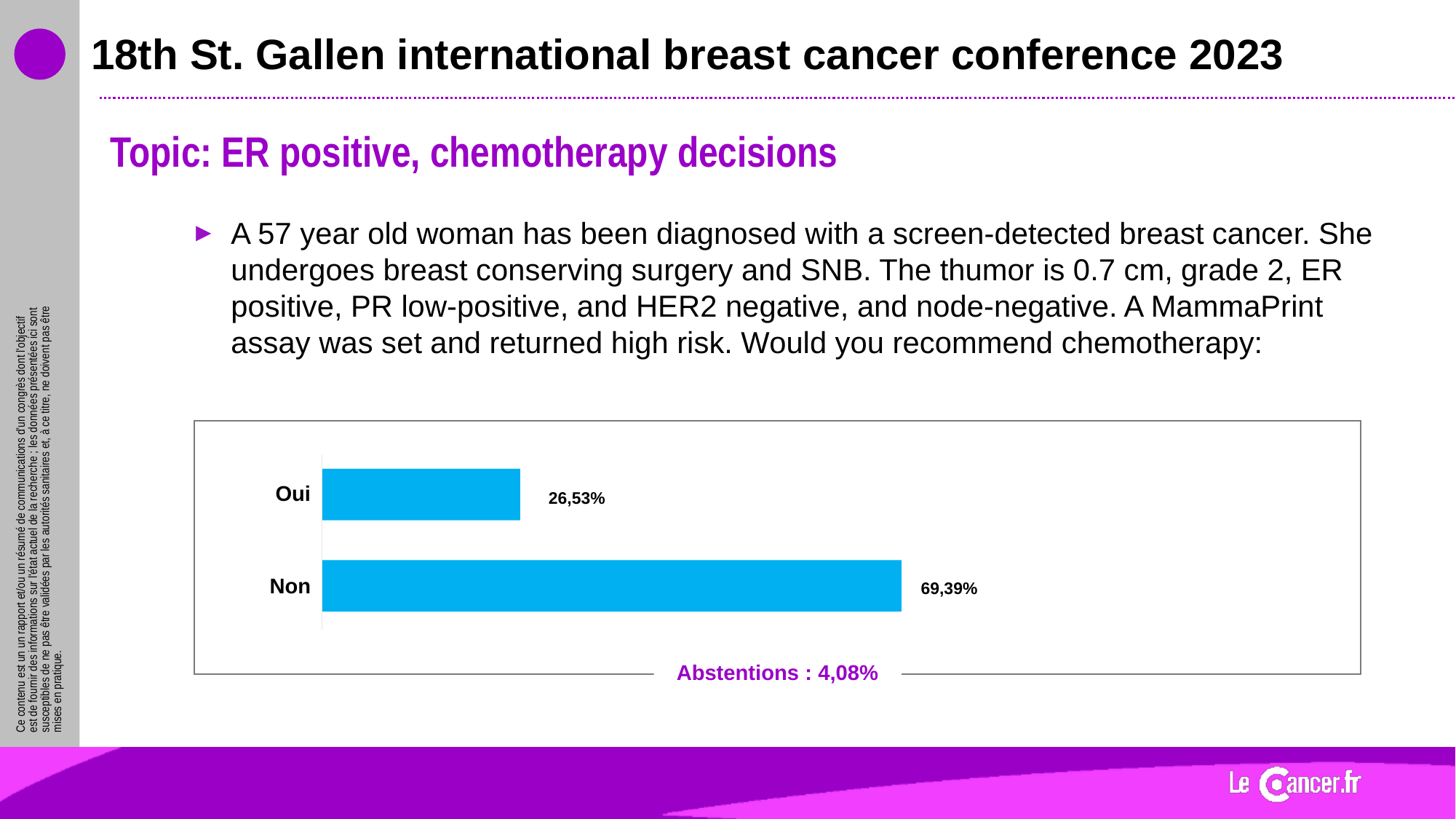

# 18th St. Gallen international breast cancer conference 2023
Topic: ER positive, chemotherapy decisions
A 57 year old woman has been diagnosed with a screen-detected breast cancer. She undergoes breast conserving surgery and SNB. The thumor is 0.7 cm, grade 2, ER positive, PR low-positive, and HER2 negative, and node-negative. A MammaPrint assay was set and returned high risk. Would you recommend chemotherapy:

Oui
26,53%

69,39%
Non
Abstentions : 4,08%